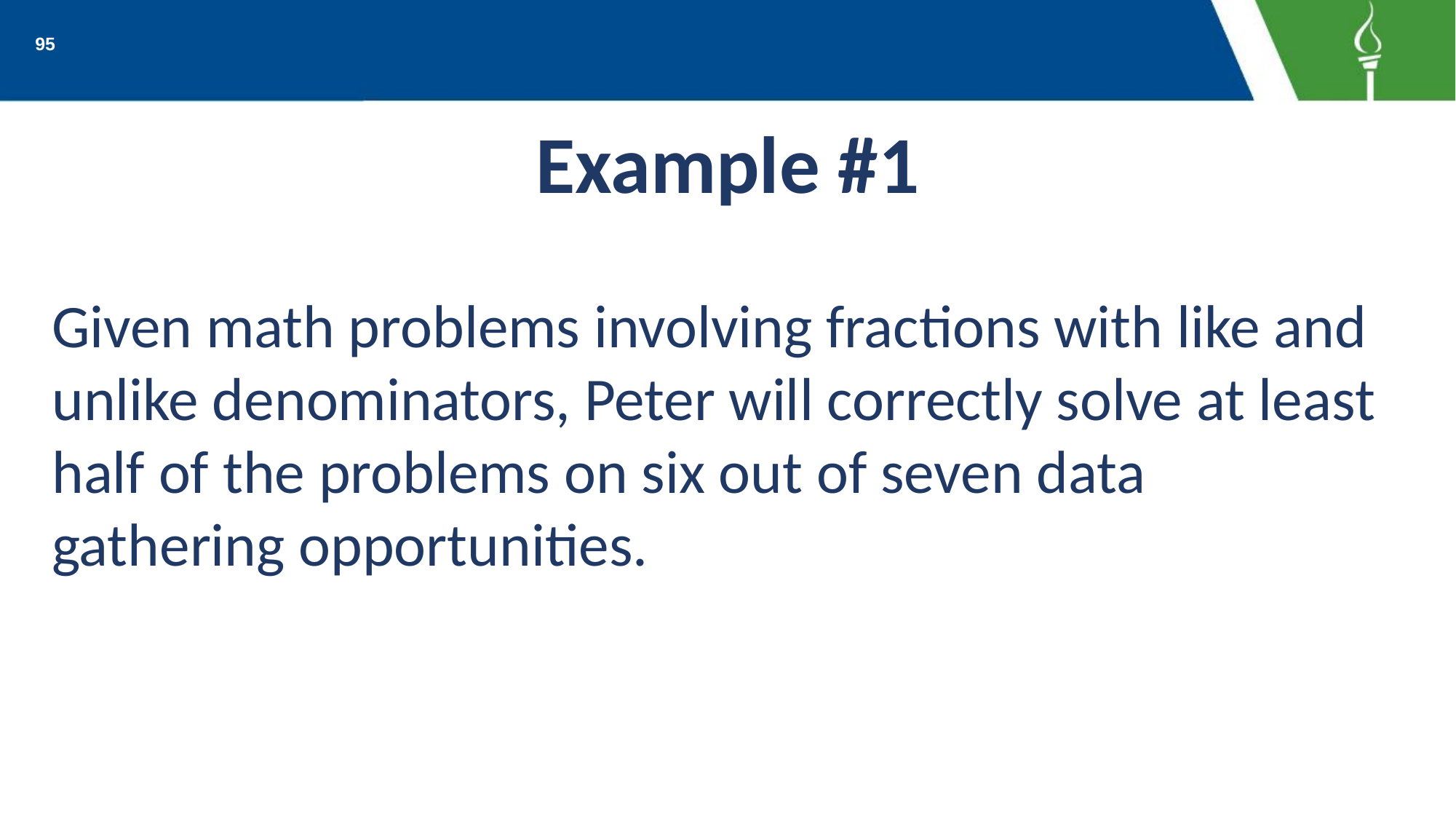

95
# Example #1
Given math problems involving fractions with like and unlike denominators, Peter will correctly solve at least half of the problems on six out of seven data
gathering opportunities.